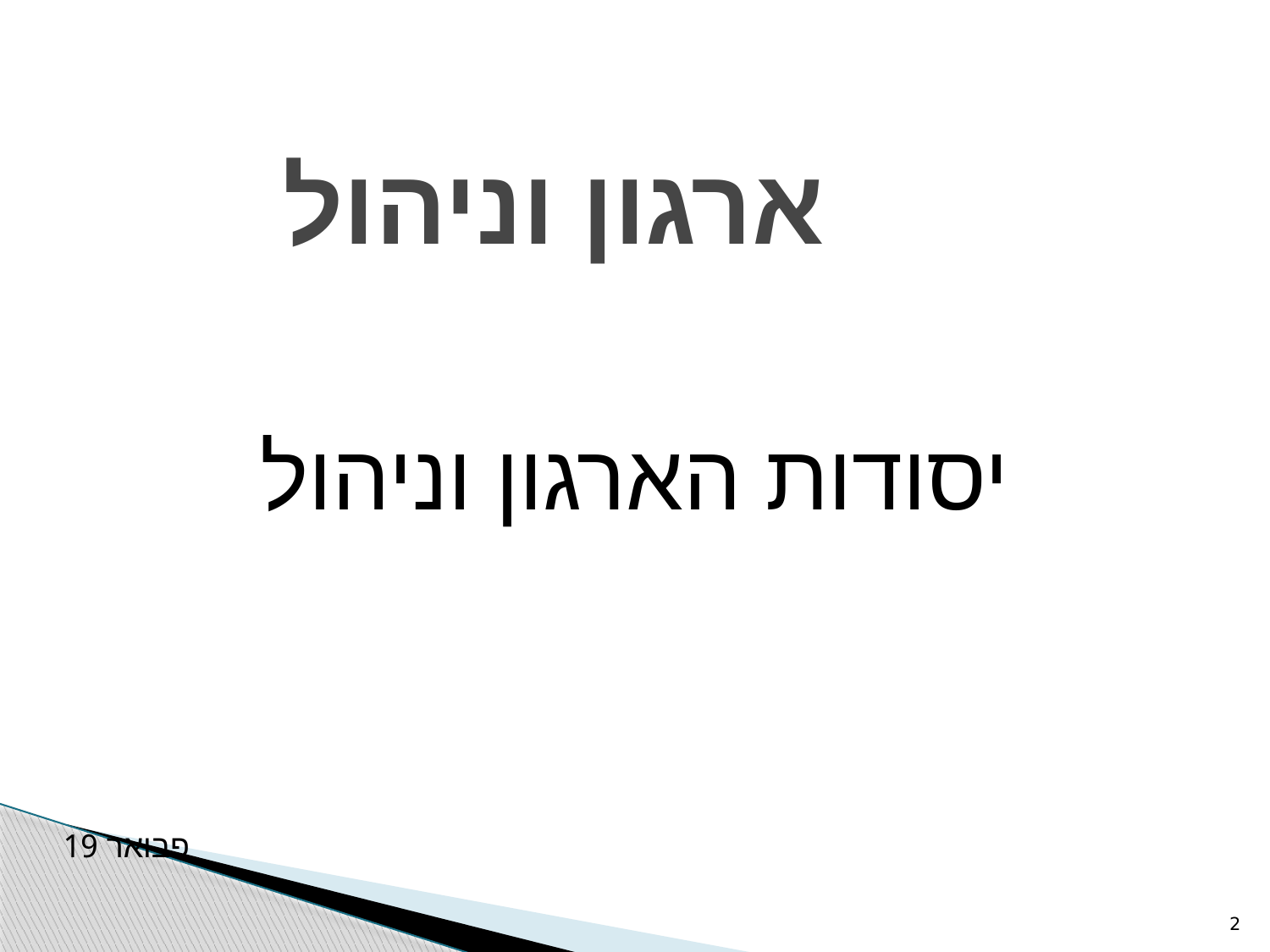

# ארגון וניהול
יסודות הארגון וניהול
פבואר 19
2